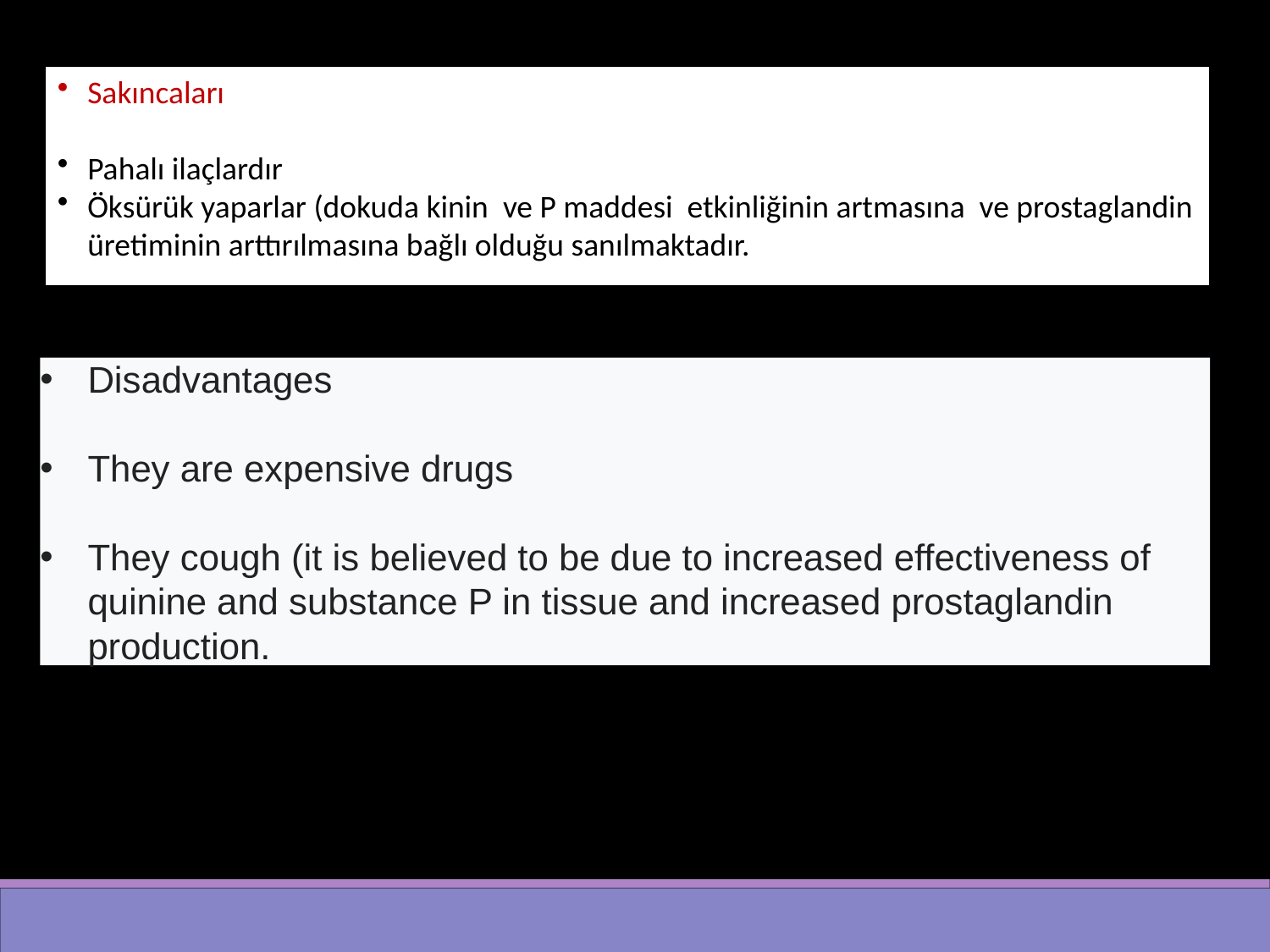

Sakıncaları

Pahalı ilaçlardır
Öksürük yaparlar (dokuda kinin  ve P maddesi  etkinliğinin artmasına  ve prostaglandin üretiminin arttırılmasına bağlı olduğu sanılmaktadır.
Disadvantages

They are expensive drugs

They cough (it is believed to be due to increased effectiveness of quinine and substance P in tissue and increased prostaglandin production.